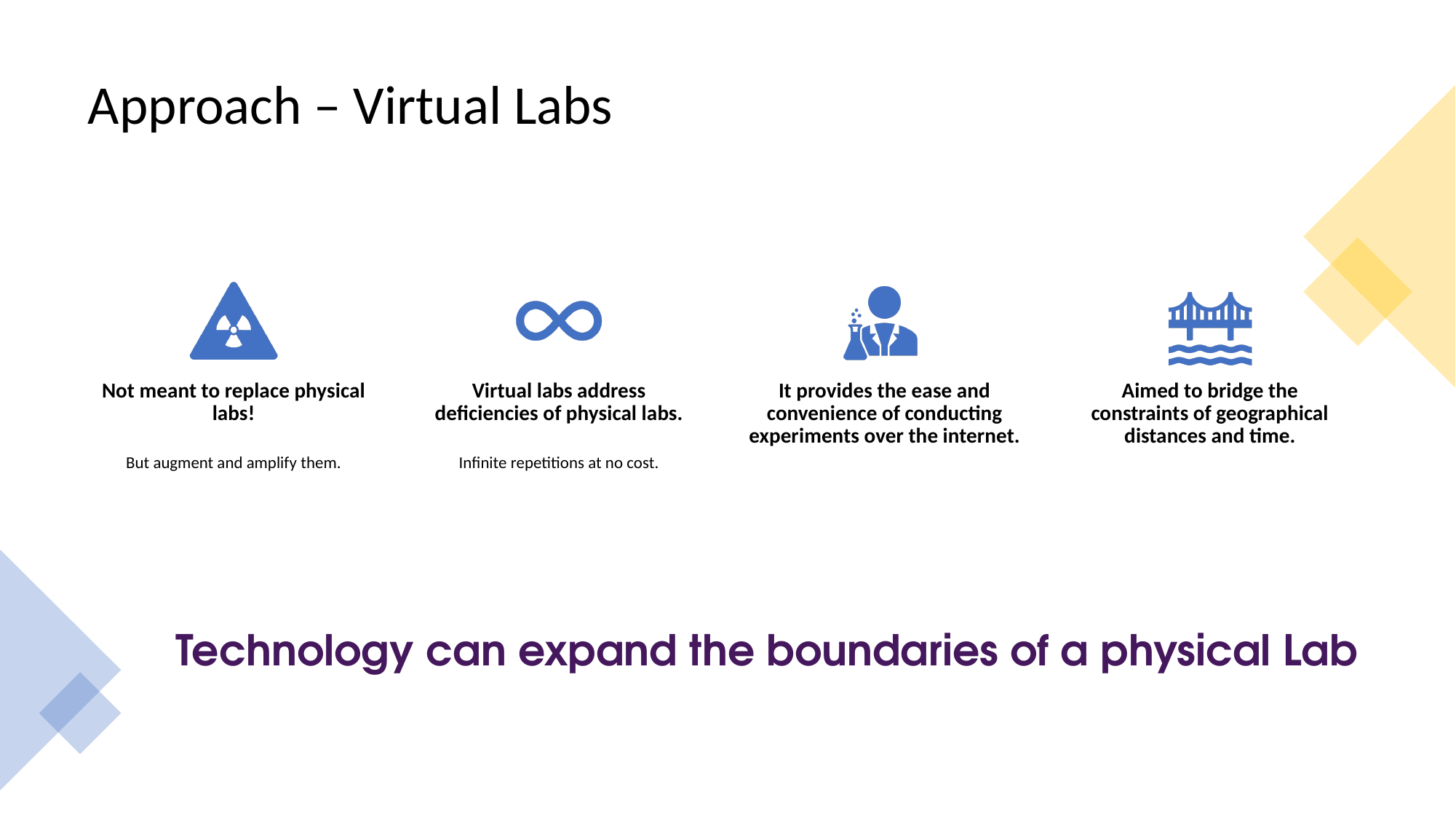

# Approach – Virtual Labs
Not meant to replace physical labs!
But augment and amplify them.
Virtual labs address deficiencies of physical labs.
Infinite repetitions at no cost.
It provides the ease and convenience of conducting experiments over the internet.
Aimed to bridge the constraints of geographical distances and time.

Technology can expand the boundaries of a physical Lab